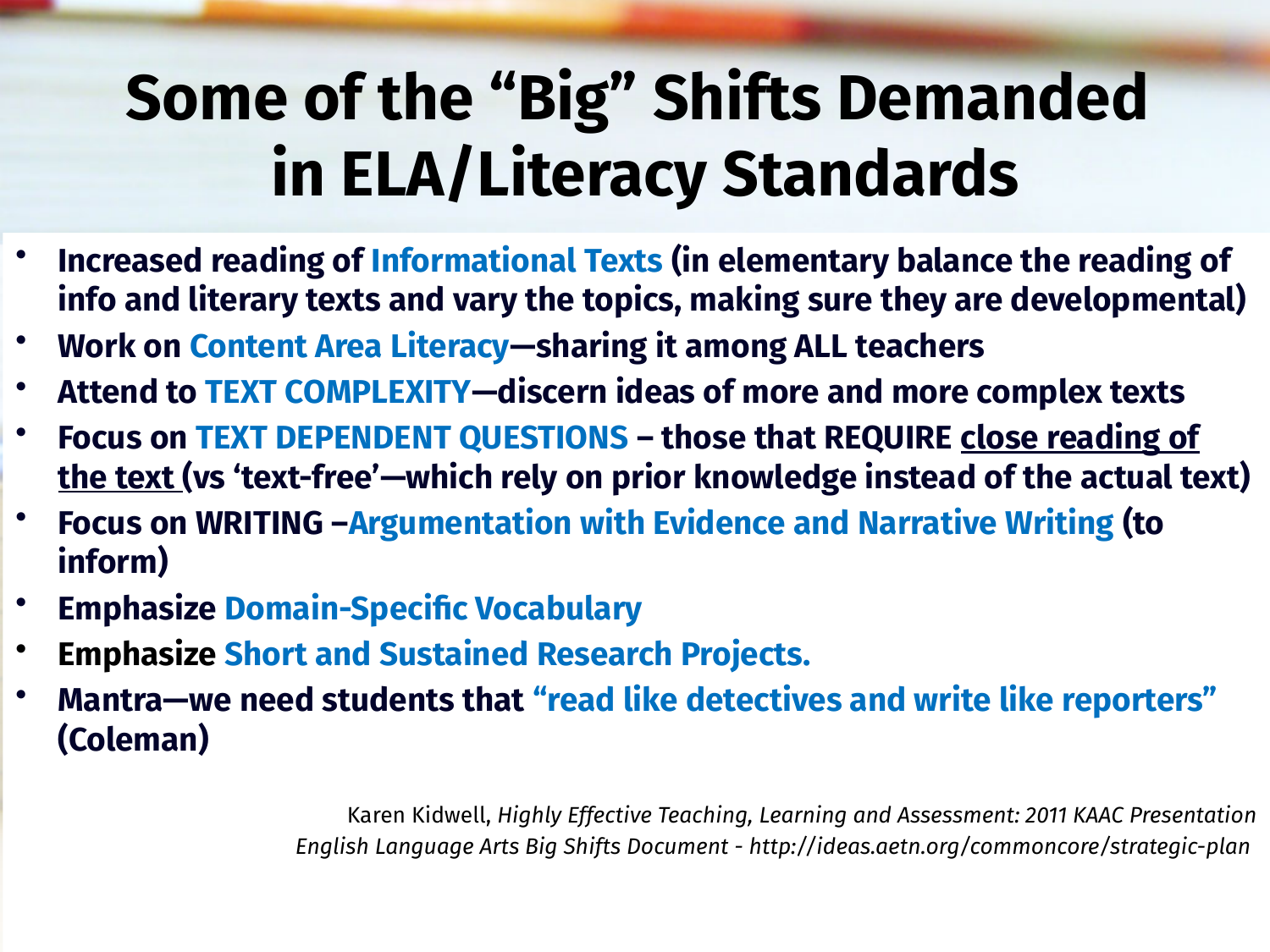

# Some of the “Big” Shifts Demanded in ELA/Literacy Standards
Increased reading of Informational Texts (in elementary balance the reading of info and literary texts and vary the topics, making sure they are developmental)
Work on Content Area Literacy—sharing it among ALL teachers
Attend to TEXT COMPLEXITY—discern ideas of more and more complex texts
Focus on TEXT DEPENDENT QUESTIONS – those that REQUIRE close reading of the text (vs ‘text-free’—which rely on prior knowledge instead of the actual text)
Focus on WRITING –Argumentation with Evidence and Narrative Writing (to inform)
Emphasize Domain-Specific Vocabulary
Emphasize Short and Sustained Research Projects.
Mantra—we need students that “read like detectives and write like reporters” (Coleman)

Karen Kidwell, Highly Effective Teaching, Learning and Assessment: 2011 KAAC Presentation
English Language Arts Big Shifts Document - http://ideas.aetn.org/commoncore/strategic-plan